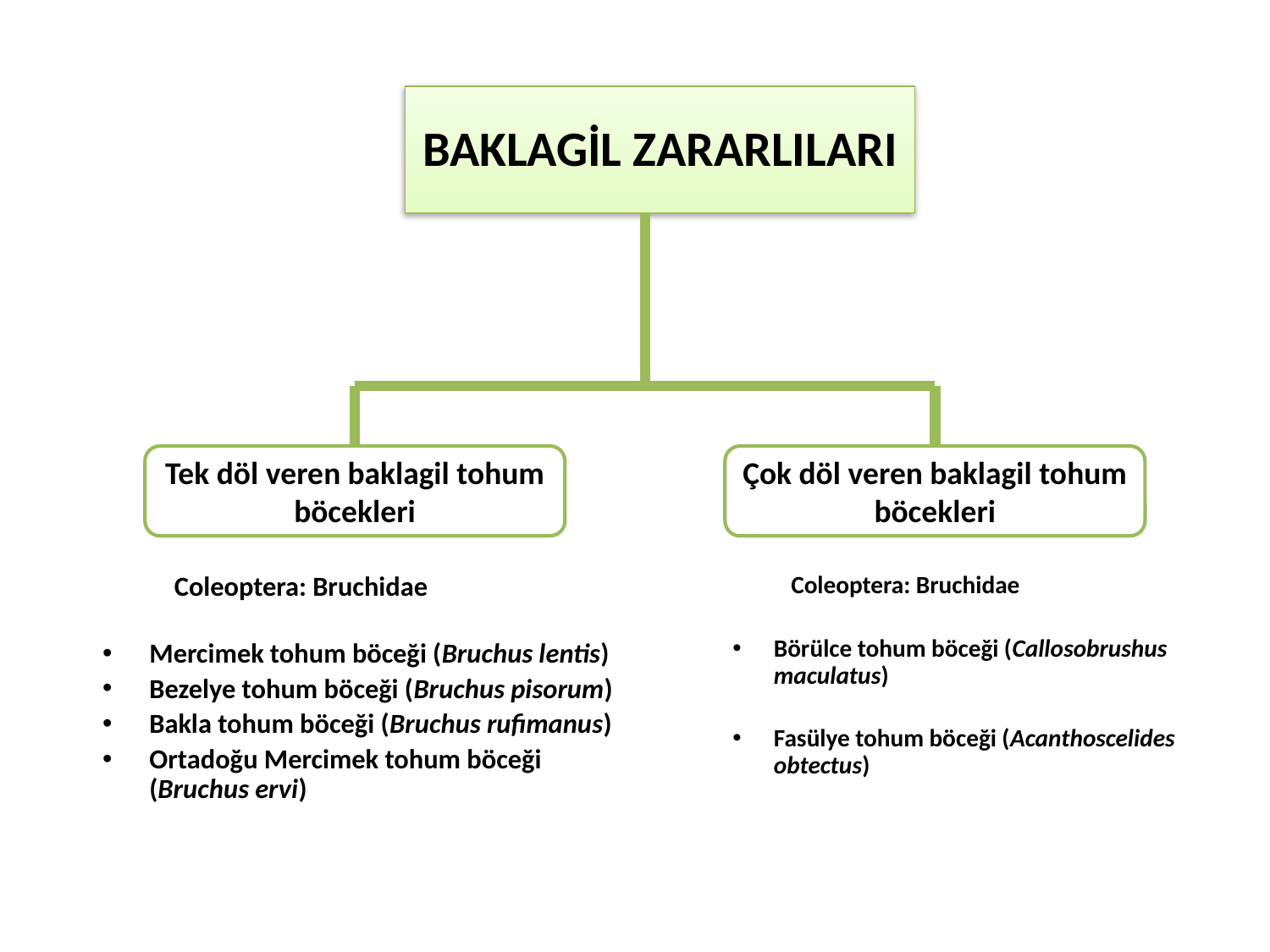

# BAKLAGİL ZARARLILARI
Tek döl veren baklagil tohum böcekleri
Çok döl veren baklagil tohum böcekleri
             Coleoptera: Bruchidae

Mercimek tohum böceği (Bruchus lentis)
Bezelye tohum böceği (Bruchus pisorum)
Bakla tohum böceği (Bruchus rufimanus)
Ortadoğu Mercimek tohum böceği (Bruchus ervi)

            Coleoptera: Bruchidae

Börülce tohum böceği (Callosobrushus maculatus)

Fasülye tohum böceği (Acanthoscelides obtectus)